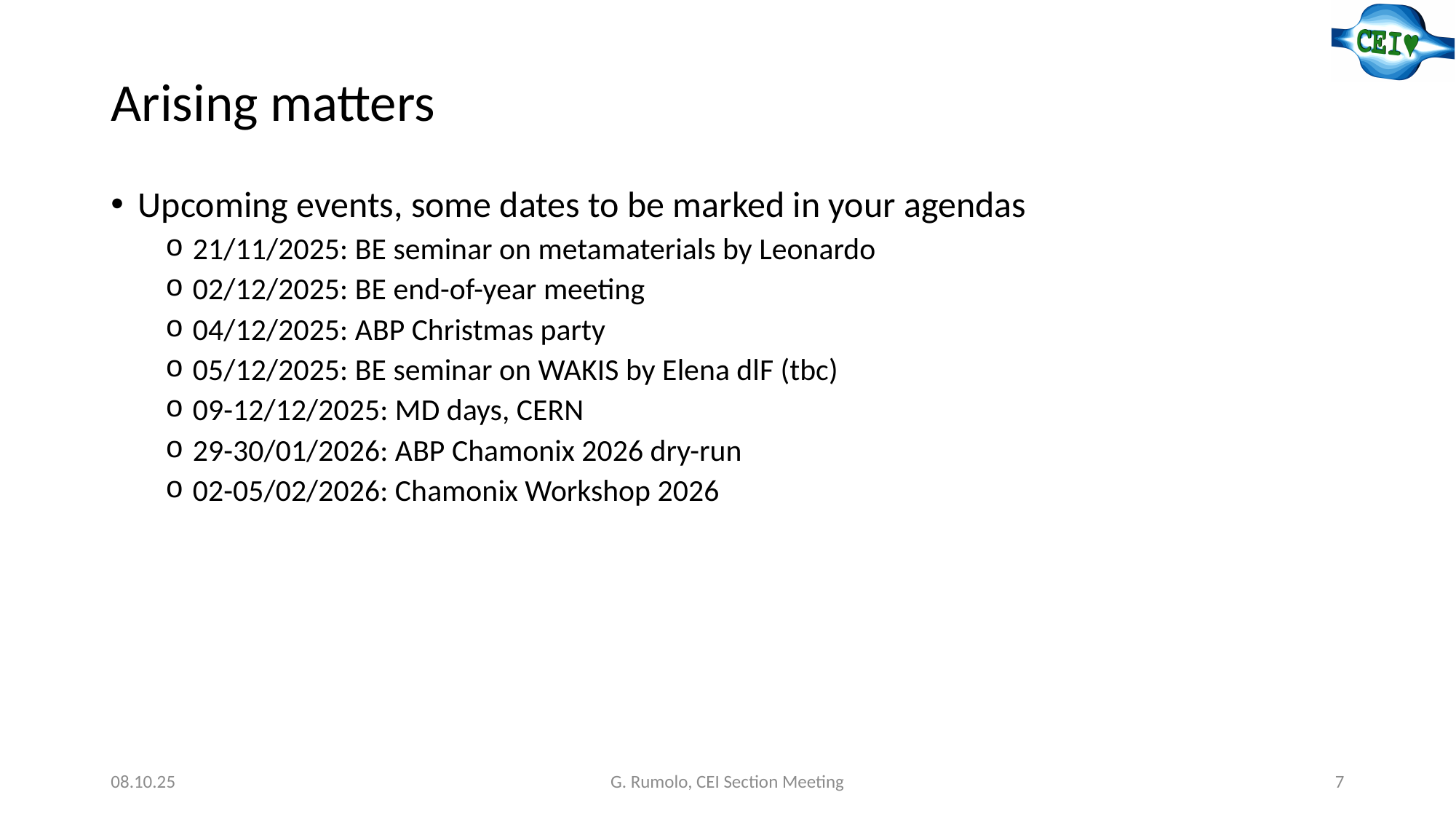

# Arising matters
Upcoming events, some dates to be marked in your agendas
21/11/2025: BE seminar on metamaterials by Leonardo
02/12/2025: BE end-of-year meeting
04/12/2025: ABP Christmas party
05/12/2025: BE seminar on WAKIS by Elena dlF (tbc)
09-12/12/2025: MD days, CERN
29-30/01/2026: ABP Chamonix 2026 dry-run
02-05/02/2026: Chamonix Workshop 2026

08.10.25
G. Rumolo, CEI Section Meeting
7